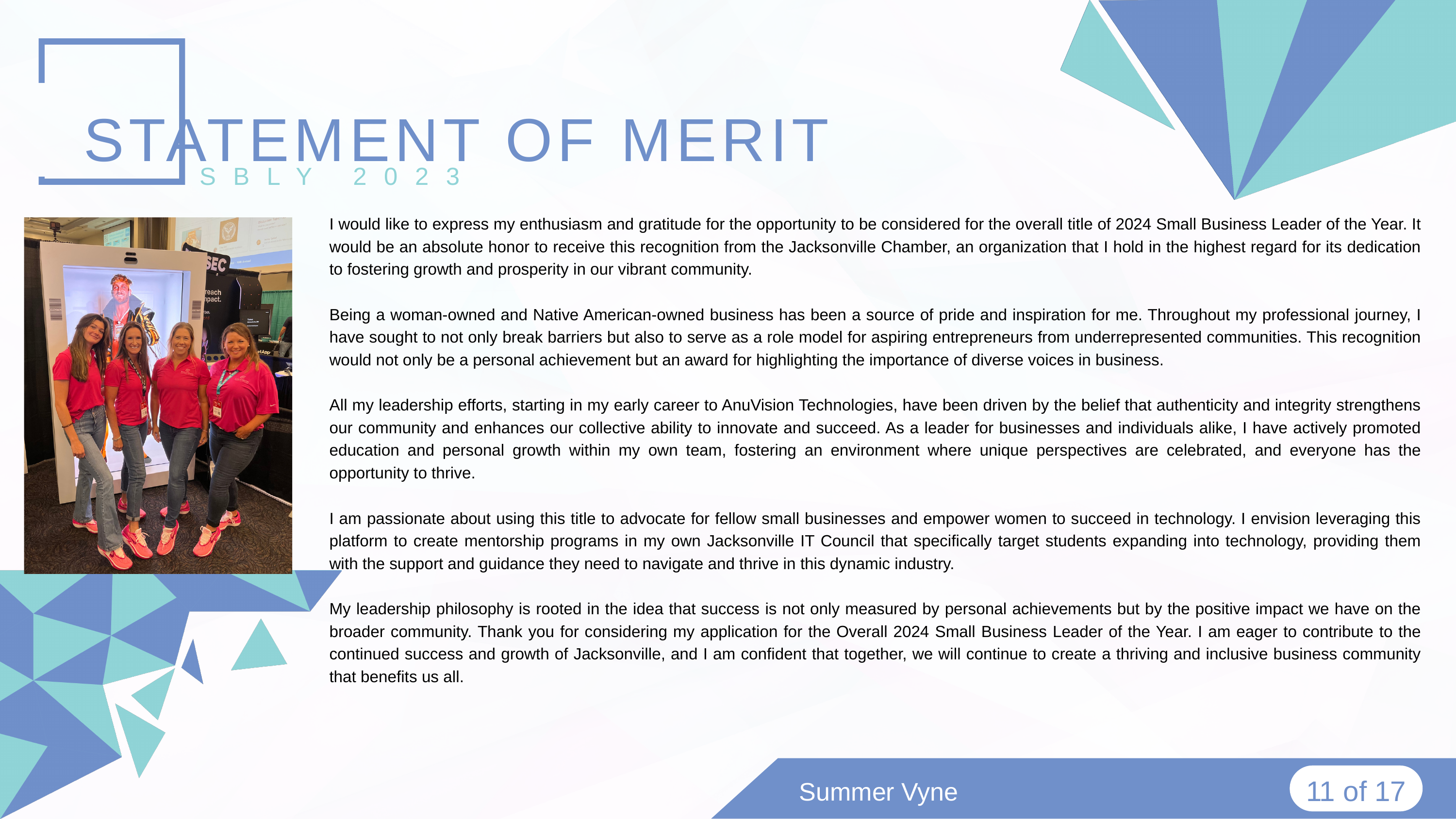

STATEMENT OF MERIT
SBLY 2023
I would like to express my enthusiasm and gratitude for the opportunity to be considered for the overall title of 2024 Small Business Leader of the Year. It would be an absolute honor to receive this recognition from the Jacksonville Chamber, an organization that I hold in the highest regard for its dedication to fostering growth and prosperity in our vibrant community.

Being a woman-owned and Native American-owned business has been a source of pride and inspiration for me. Throughout my professional journey, I have sought to not only break barriers but also to serve as a role model for aspiring entrepreneurs from underrepresented communities. This recognition would not only be a personal achievement but an award for highlighting the importance of diverse voices in business.

All my leadership efforts, starting in my early career to AnuVision Technologies, have been driven by the belief that authenticity and integrity strengthens our community and enhances our collective ability to innovate and succeed. As a leader for businesses and individuals alike, I have actively promoted education and personal growth within my own team, fostering an environment where unique perspectives are celebrated, and everyone has the opportunity to thrive.

I am passionate about using this title to advocate for fellow small businesses and empower women to succeed in technology. I envision leveraging this platform to create mentorship programs in my own Jacksonville IT Council that specifically target students expanding into technology, providing them with the support and guidance they need to navigate and thrive in this dynamic industry.

My leadership philosophy is rooted in the idea that success is not only measured by personal achievements but by the positive impact we have on the broader community. Thank you for considering my application for the Overall 2024 Small Business Leader of the Year. I am eager to contribute to the continued success and growth of Jacksonville, and I am confident that together, we will continue to create a thriving and inclusive business community that benefits us all.

11 of 17
Summer Vyne